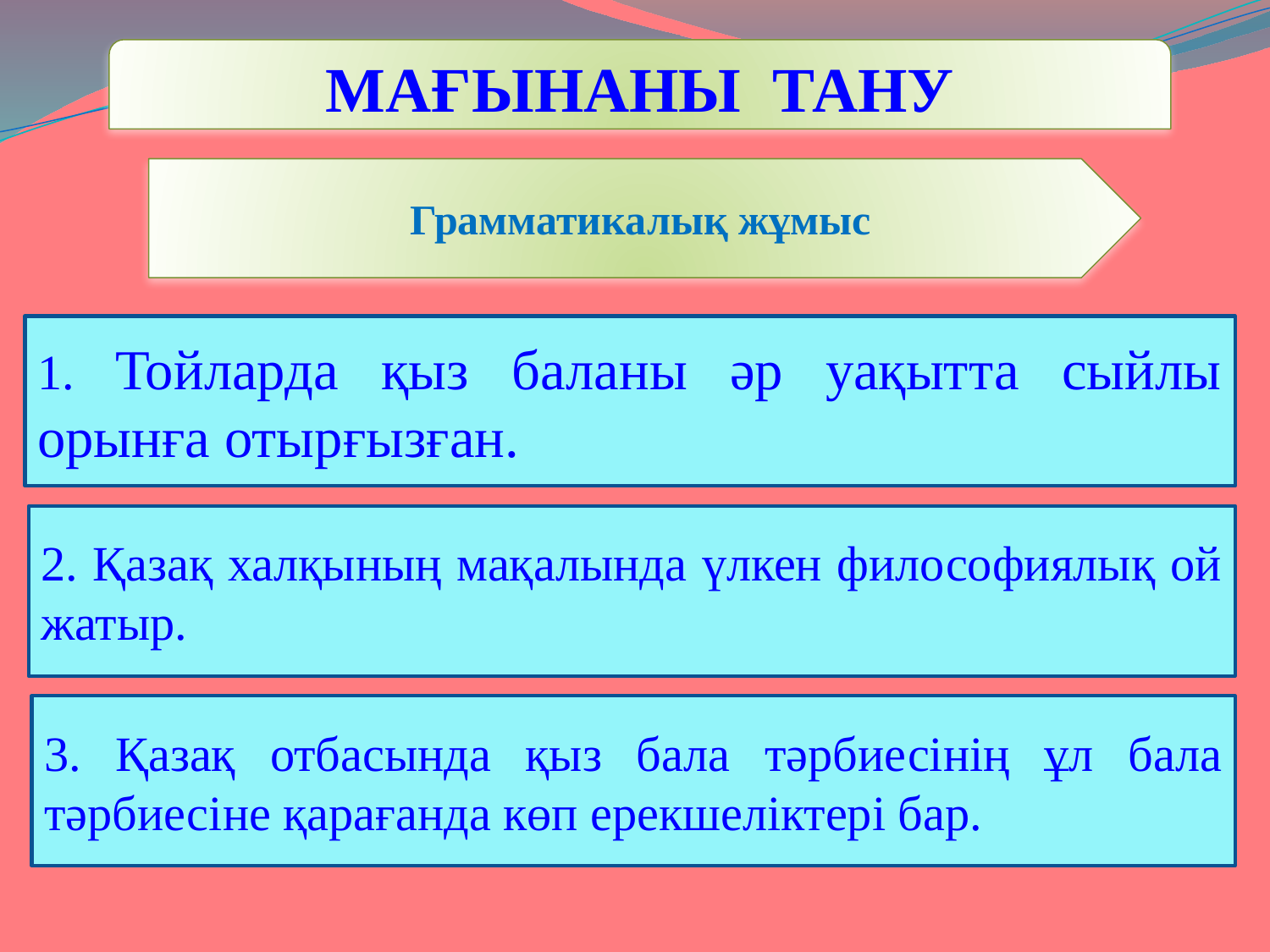

МАҒЫНАНЫ  ТАНУ
  Грамматикалық жұмыс
1. Тойларда қыз баланы əр уақытта сыйлы орынға отырғызған.
2. Қазақ халқының мақалында үлкен философиялық ой жатыр.
3. Қазақ отбасында қыз бала тəрбиесінің ұл бала тəрбиесіне қарағанда көп ерекшеліктері бар.